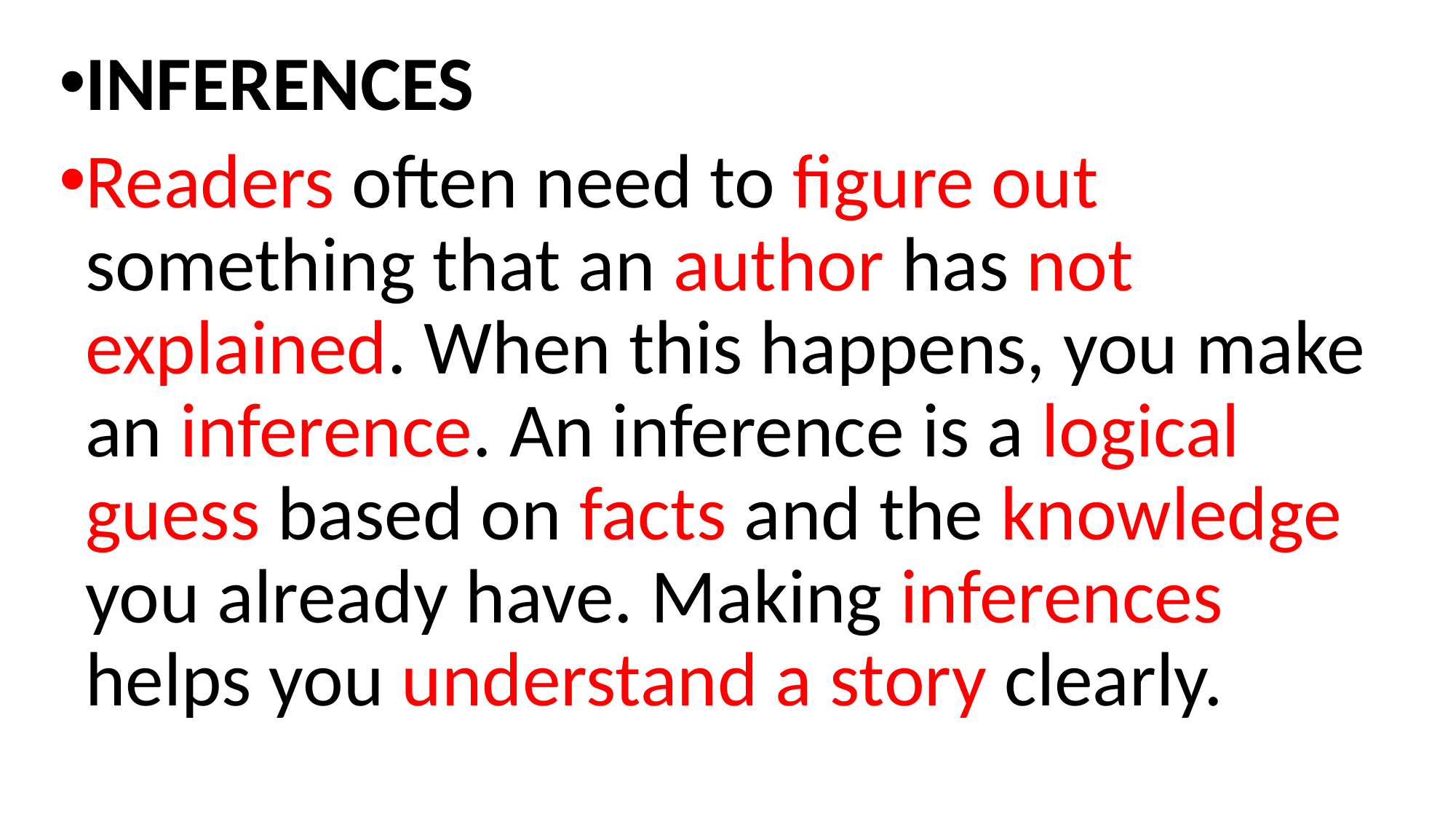

INFERENCES
Readers often need to figure out something that an author has not explained. When this happens, you make an inference. An inference is a logical guess based on facts and the knowledge you already have. Making inferences helps you understand a story clearly.